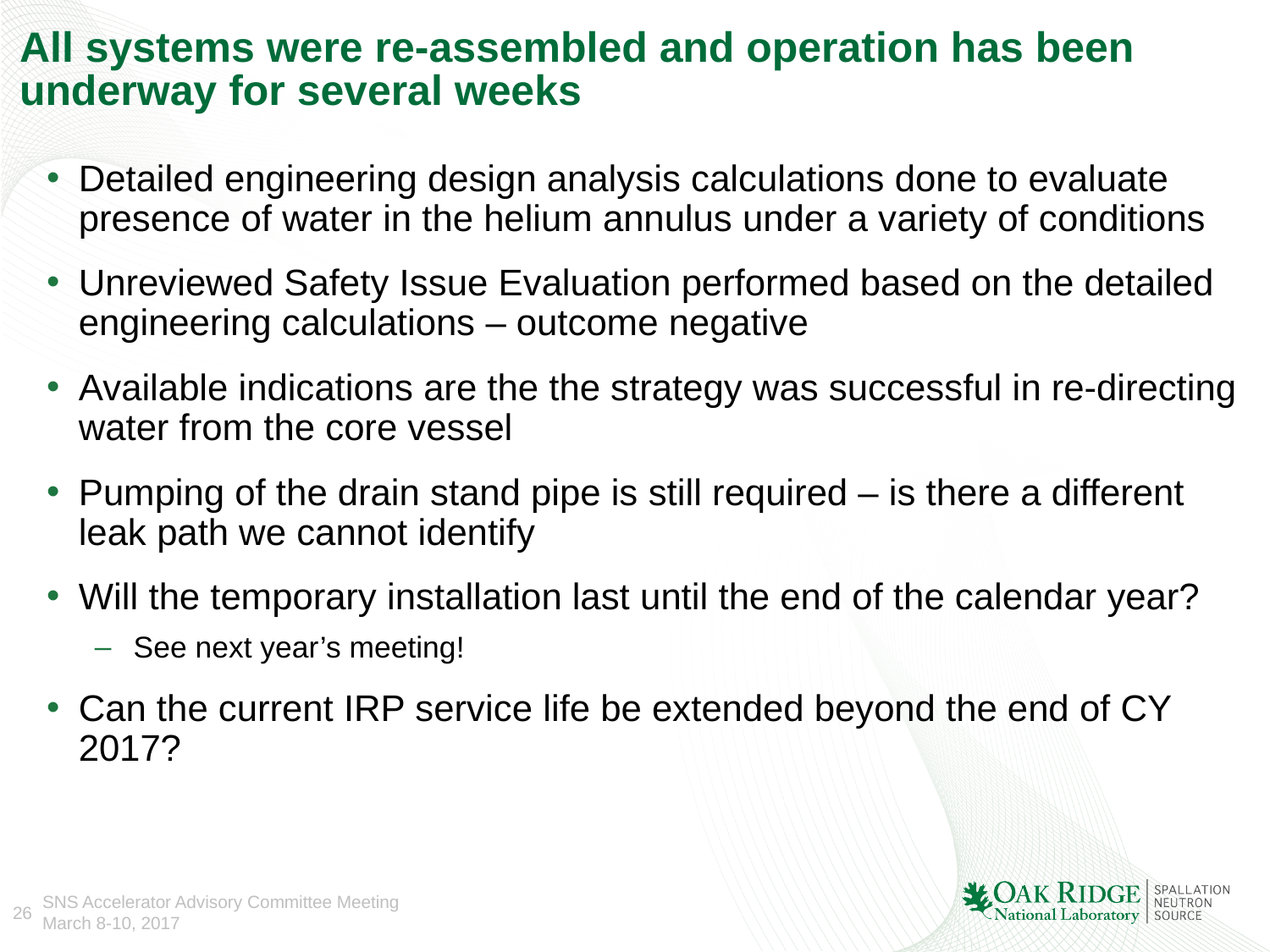

All systems were re-assembled and operation has been underway for several weeks
Detailed engineering design analysis calculations done to evaluate presence of water in the helium annulus under a variety of conditions
Unreviewed Safety Issue Evaluation performed based on the detailed engineering calculations – outcome negative
Available indications are the the strategy was successful in re-directing water from the core vessel
Pumping of the drain stand pipe is still required – is there a different leak path we cannot identify
Will the temporary installation last until the end of the calendar year?
See next year’s meeting!
Can the current IRP service life be extended beyond the end of CY 2017?